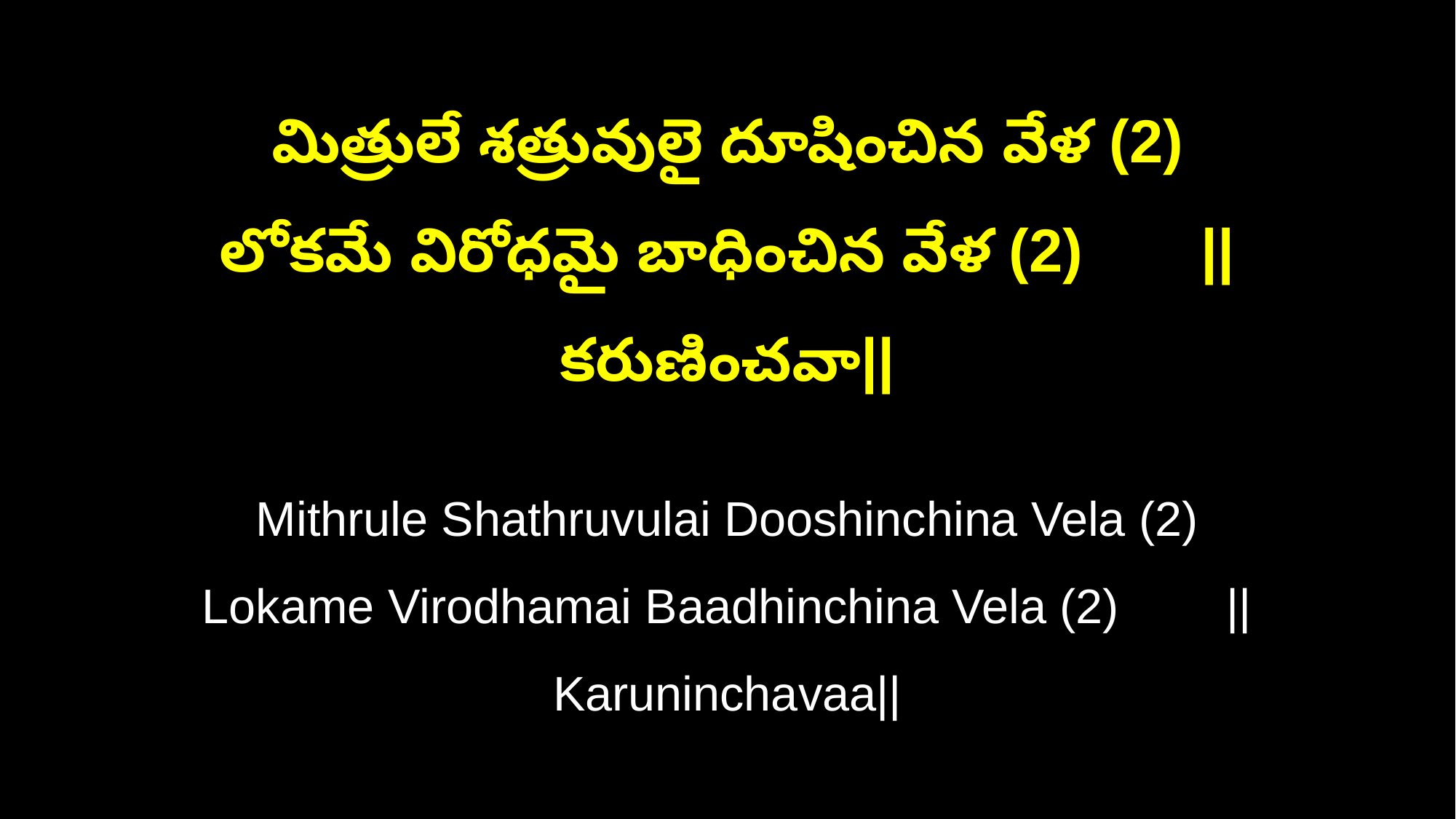

మిత్రులే శత్రువులై దూషించిన వేళ (2)
లోకమే విరోధమై బాధించిన వేళ (2)       ||కరుణించవా||
Mithrule Shathruvulai Dooshinchina Vela (2)
Lokame Virodhamai Baadhinchina Vela (2)        ||Karuninchavaa||